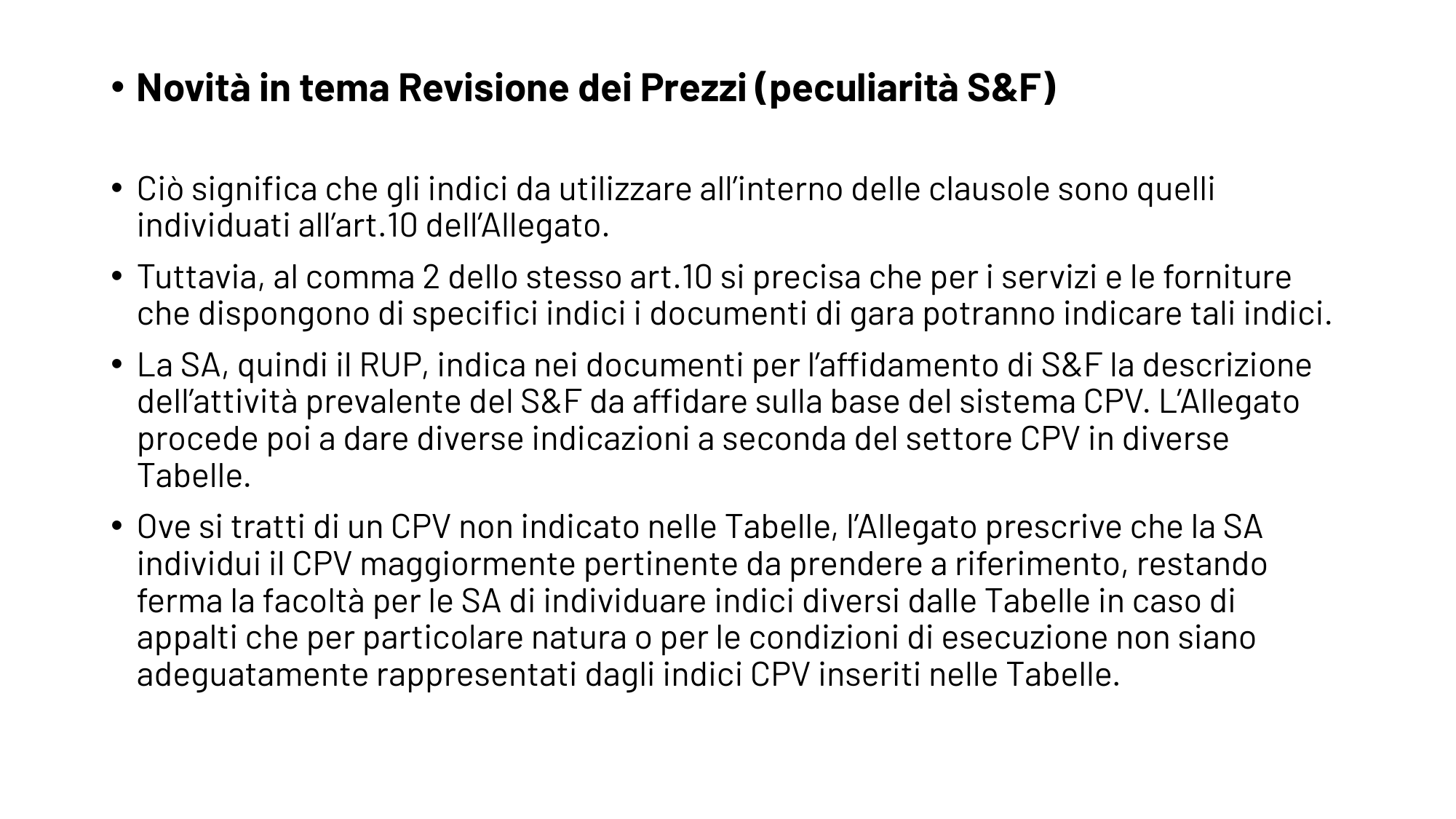

Novità in tema Revisione dei Prezzi (peculiarità S&F)

Ciò significa che gli indici da utilizzare all’interno delle clausole sono quelli individuati all’art.10 dell’Allegato.
Tuttavia, al comma 2 dello stesso art.10 si precisa che per i servizi e le forniture che dispongono di specifici indici i documenti di gara potranno indicare tali indici.
La SA, quindi il RUP, indica nei documenti per l’affidamento di S&F la descrizione dell’attività prevalente del S&F da affidare sulla base del sistema CPV. L’Allegato procede poi a dare diverse indicazioni a seconda del settore CPV in diverse Tabelle.
Ove si tratti di un CPV non indicato nelle Tabelle, l’Allegato prescrive che la SA individui il CPV maggiormente pertinente da prendere a riferimento, restando ferma la facoltà per le SA di individuare indici diversi dalle Tabelle in caso di appalti che per particolare natura o per le condizioni di esecuzione non siano adeguatamente rappresentati dagli indici CPV inseriti nelle Tabelle.